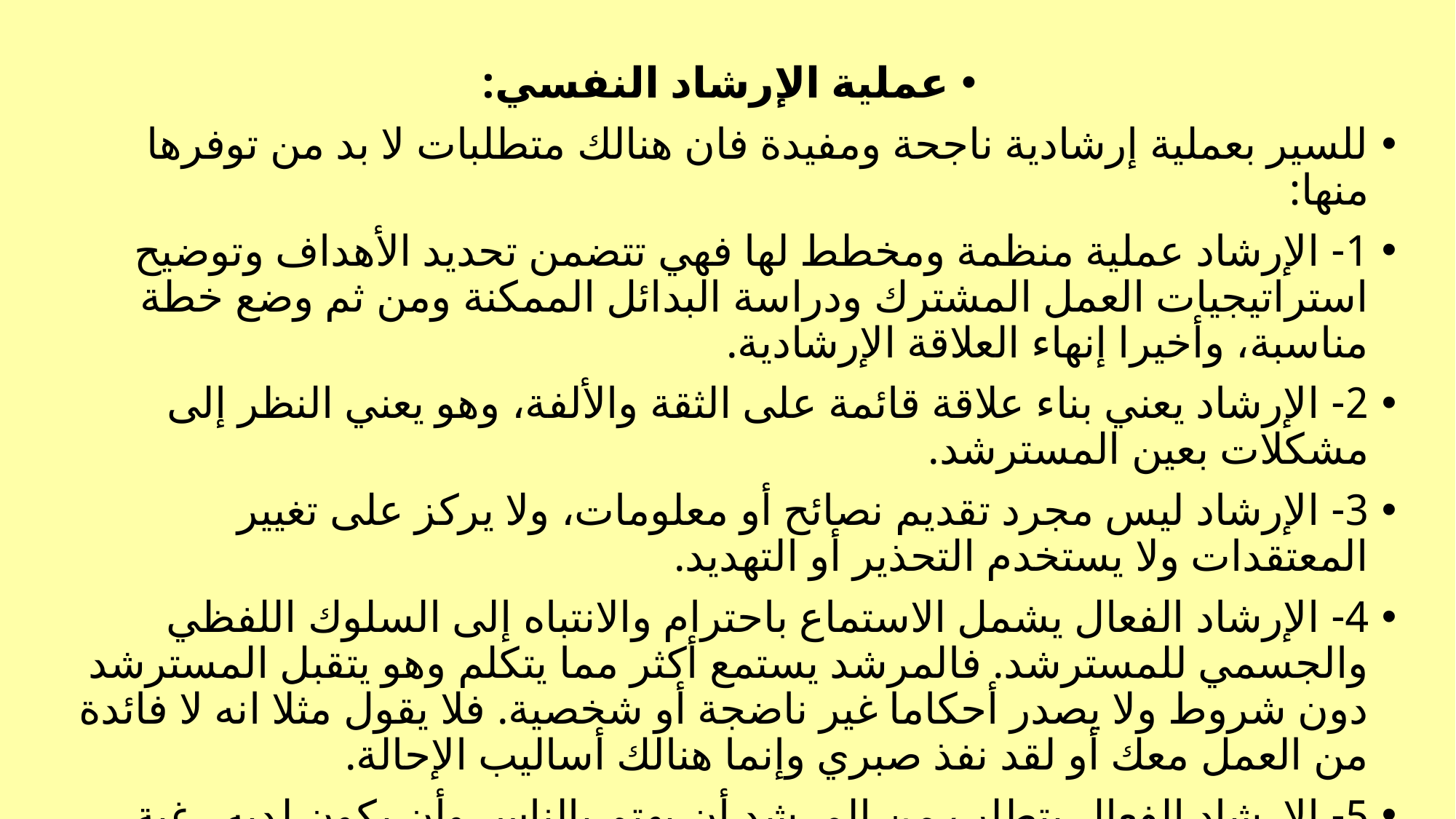

عملية الإرشاد النفسي:
للسير بعملية إرشادية ناجحة ومفيدة فان هنالك متطلبات لا بد من توفرها منها:
1- الإرشاد عملية منظمة ومخطط لها فهي تتضمن تحديد الأهداف وتوضيح استراتيجيات العمل المشترك ودراسة البدائل الممكنة ومن ثم وضع خطة مناسبة، وأخيرا إنهاء العلاقة الإرشادية.
2- الإرشاد يعني بناء علاقة قائمة على الثقة والألفة، وهو يعني النظر إلى مشكلات بعين المسترشد.
3- الإرشاد ليس مجرد تقديم نصائح أو معلومات، ولا يركز على تغيير المعتقدات ولا يستخدم التحذير أو التهديد.
4- الإرشاد الفعال يشمل الاستماع باحترام والانتباه إلى السلوك اللفظي والجسمي للمسترشد. فالمرشد يستمع أكثر مما يتكلم وهو يتقبل المسترشد دون شروط ولا يصدر أحكاما غير ناضجة أو شخصية. فلا يقول مثلا انه لا فائدة من العمل معك أو لقد نفذ صبري وإنما هنالك أساليب الإحالة.
5- الإرشاد الفعال يتطلب من المرشد أن يهتم بالناس وأن يكون لديه رغبة حقيقة في مساعدتهم. وأن يتعاطف معهم وأن يكون صادقا مع نفسه وإن يثق بالناس وبقدرتهم على مساعدة أنفسهم.